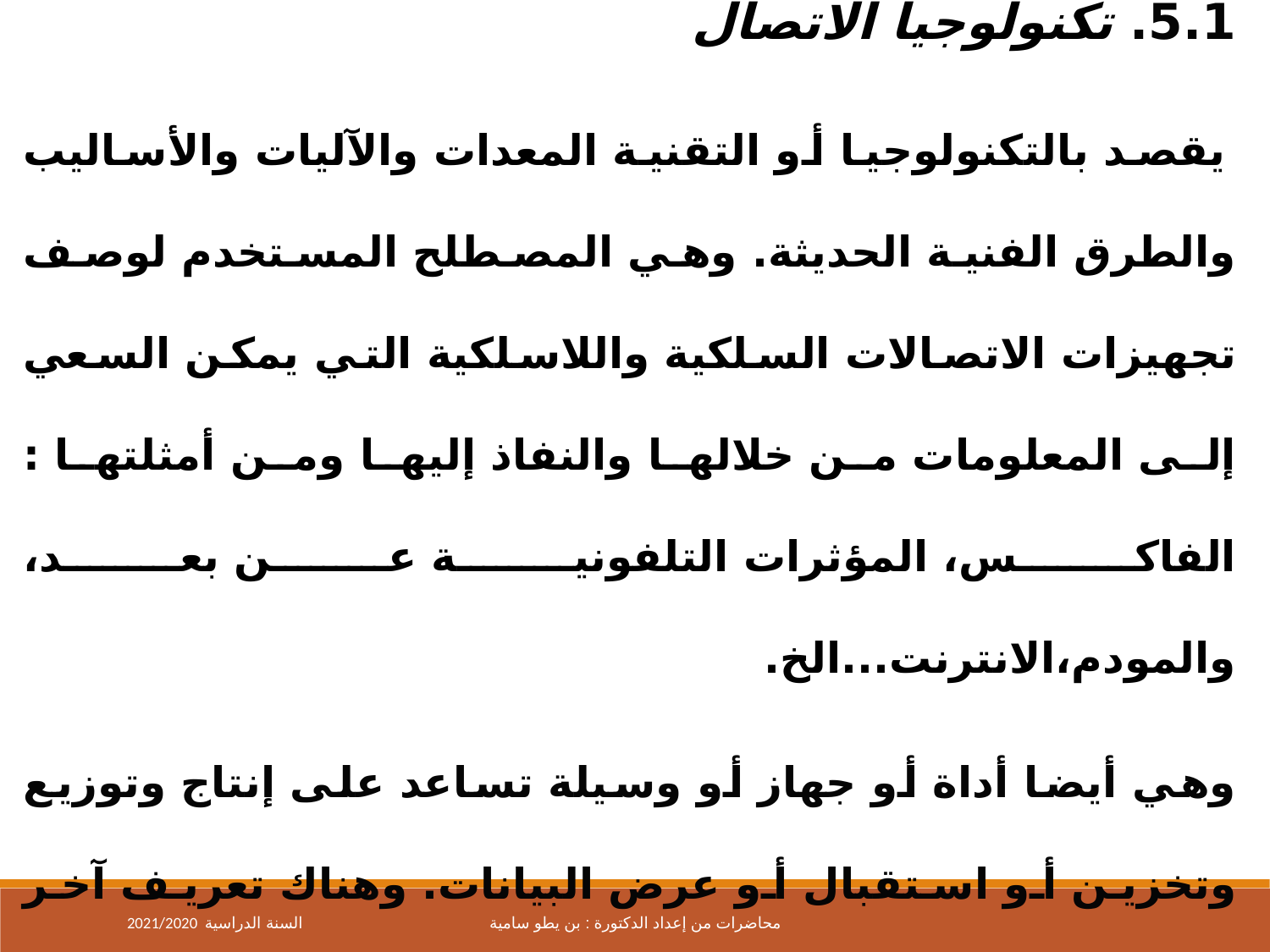

5.1. تكنولوجیا الاتصال
 یقصد بالتكنولوجیا أو التقنیة المعدات والآلیات والأسالیب والطرق الفنیة الحدیثة. وهي المصطلح المستخدم لوصف تجهیزات الاتصالات السلكیة واللاسلكیة التي یمكن السعي إلى المعلومات من خلالها والنفاذ إلیها ومن أمثلتها : الفاكس، المؤثرات التلفونیة عن بعد، والمودم،الانترنت...الخ.
وهي أیضا أداة أو جهاز أو وسیلة تساعد على إنتاج وتوزیع وتخزین أو استقبال أو عرض البیانات. وهناك تعریف آخر لتكنولوجیا الاتصال بأنها الآلات أو الأجهزة الخاصة أو الوسائل التي تساعد على إنتاج المعلومات وتوزیعها واسترجاعها وعرضها.
2021/2020  السنة الدراسية
محاضرات من إعداد الدكتورة : بن يطو سامية